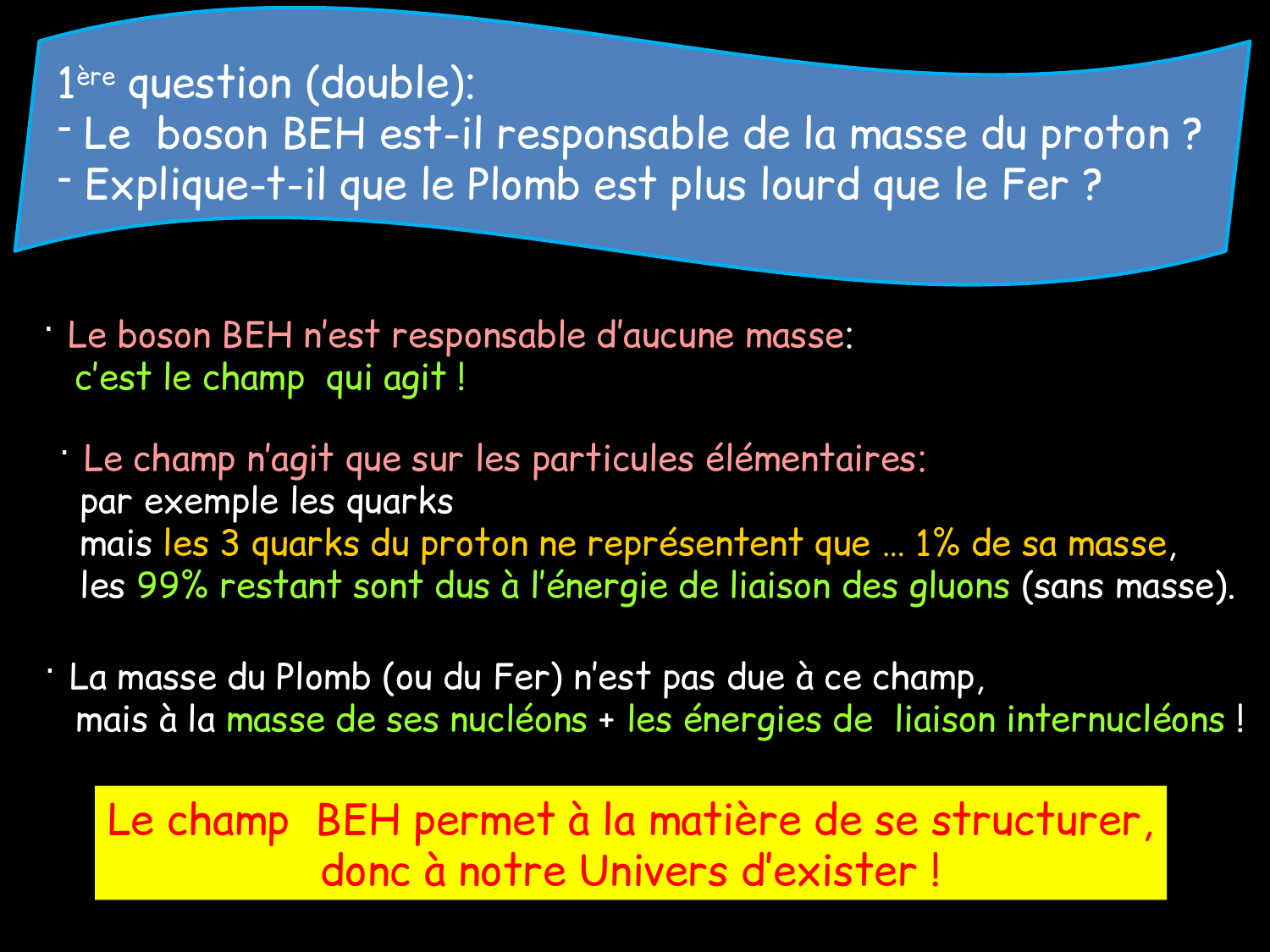

1ère question (double):
 Le  boson BEH est-il responsable de la masse du proton ?
 Explique-t-il que le Plomb est plus lourd que le Fer ?
 Le boson BEH n’est responsable d’aucune masse:
   c’est le champ  qui agit !
 Le champ n’agit que sur les particules élémentaires:
  par exemple les quarks
  mais les 3 quarks du proton ne représentent que … 1% de sa masse,
  les 99% restant sont dus à l’énergie de liaison des gluons (sans masse).
 La masse du Plomb (ou du Fer) n’est pas due à ce champ,
   mais à la masse de ses nucléons + les énergies de  liaison internucléons !
Le champ  BEH permet à la matière de se structurer,
donc à notre Univers d’exister !